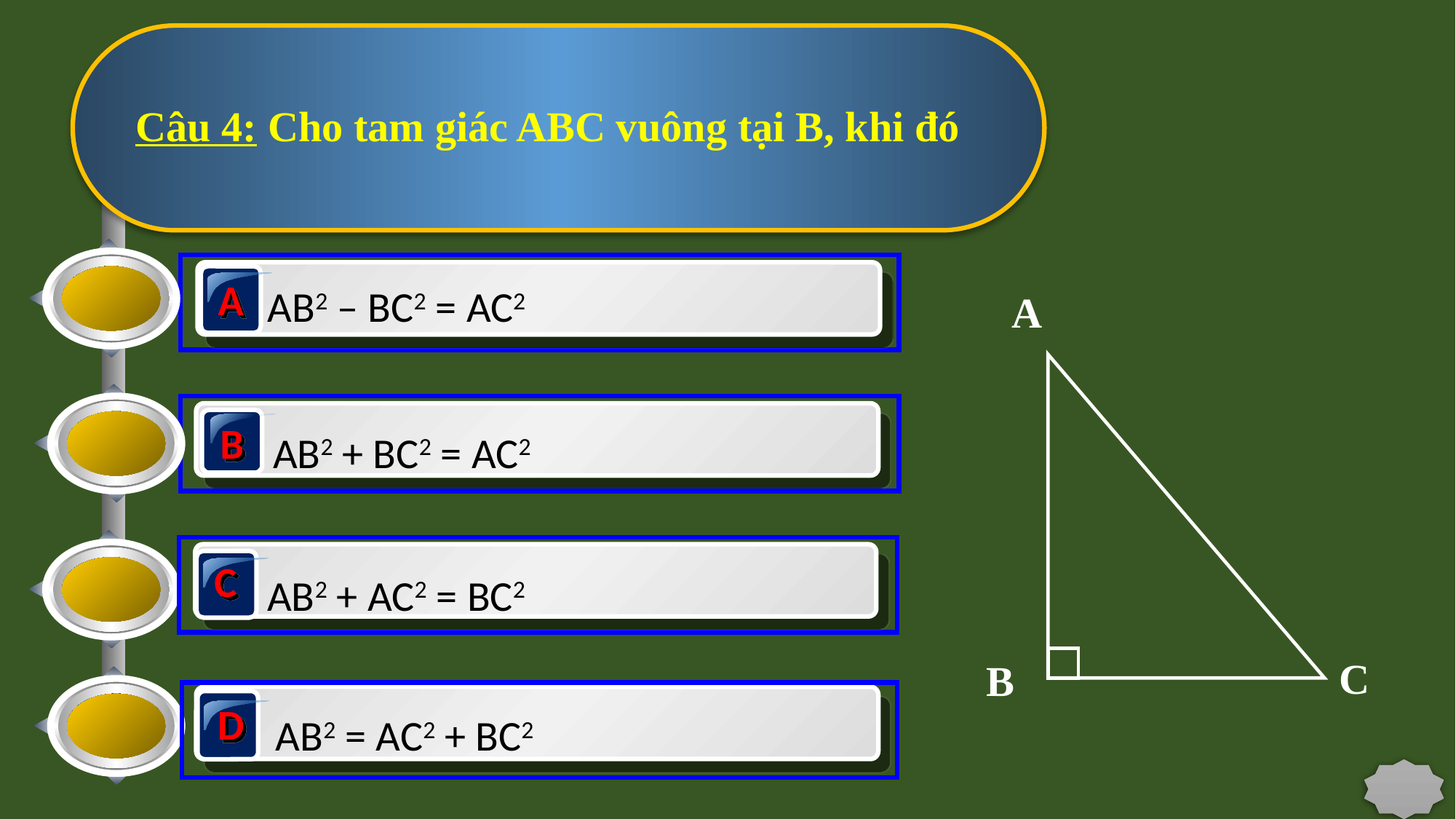

Câu 4: Cho tam giác ABC vuông tại B, khi đó

A

AB2 – BC2 = AC2
A

C
B

B

AB2 + BC2 = AC2

C

AB2 + AC2 = BC2

D

AB2 = AC2 + BC2